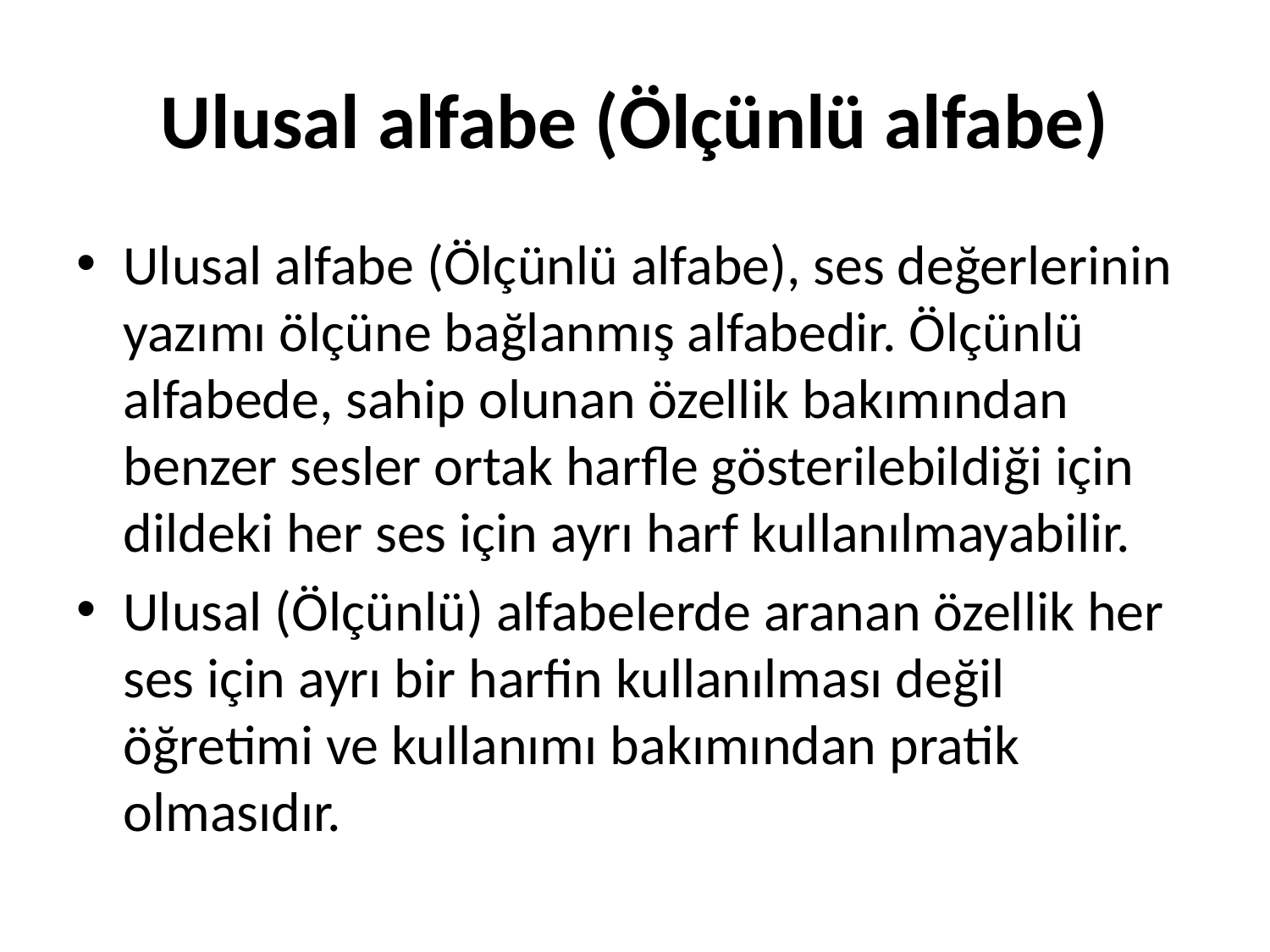

# Ulusal alfabe (Ölçünlü alfabe)
Ulusal alfabe (Ölçünlü alfabe), ses değerlerinin yazımı ölçüne bağlanmış alfabedir. Ölçünlü alfabede, sahip olunan özellik bakımından benzer sesler ortak harfle gösterilebildiği için dildeki her ses için ayrı harf kullanılmayabilir.
Ulusal (Ölçünlü) alfabelerde aranan özellik her ses için ayrı bir harfin kullanılması değil öğretimi ve kullanımı bakımından pratik olmasıdır.